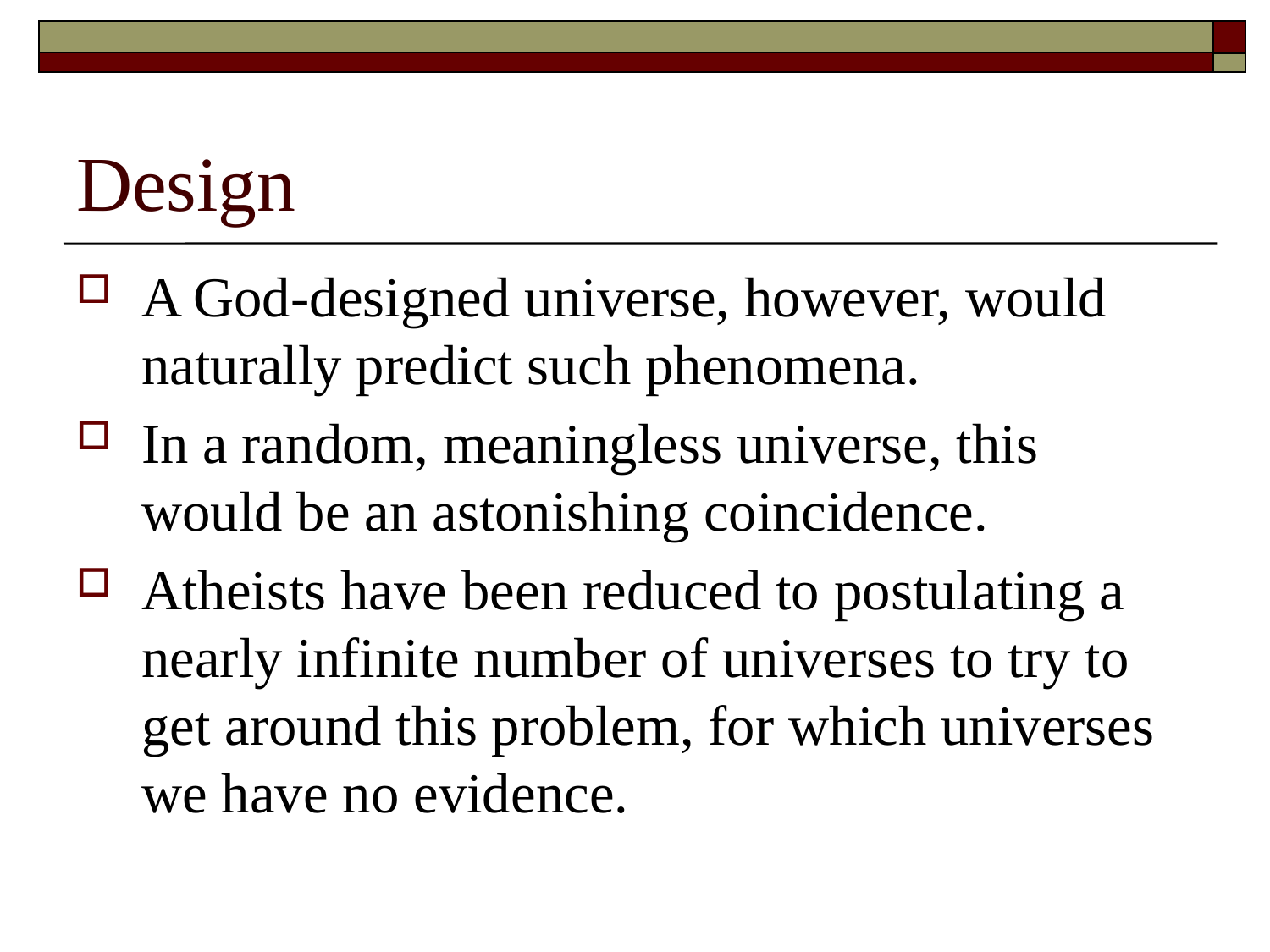

# Design
A God-designed universe, however, would naturally predict such phenomena.
In a random, meaningless universe, this would be an astonishing coincidence.
Atheists have been reduced to postulating a nearly infinite number of universes to try to get around this problem, for which universes we have no evidence.